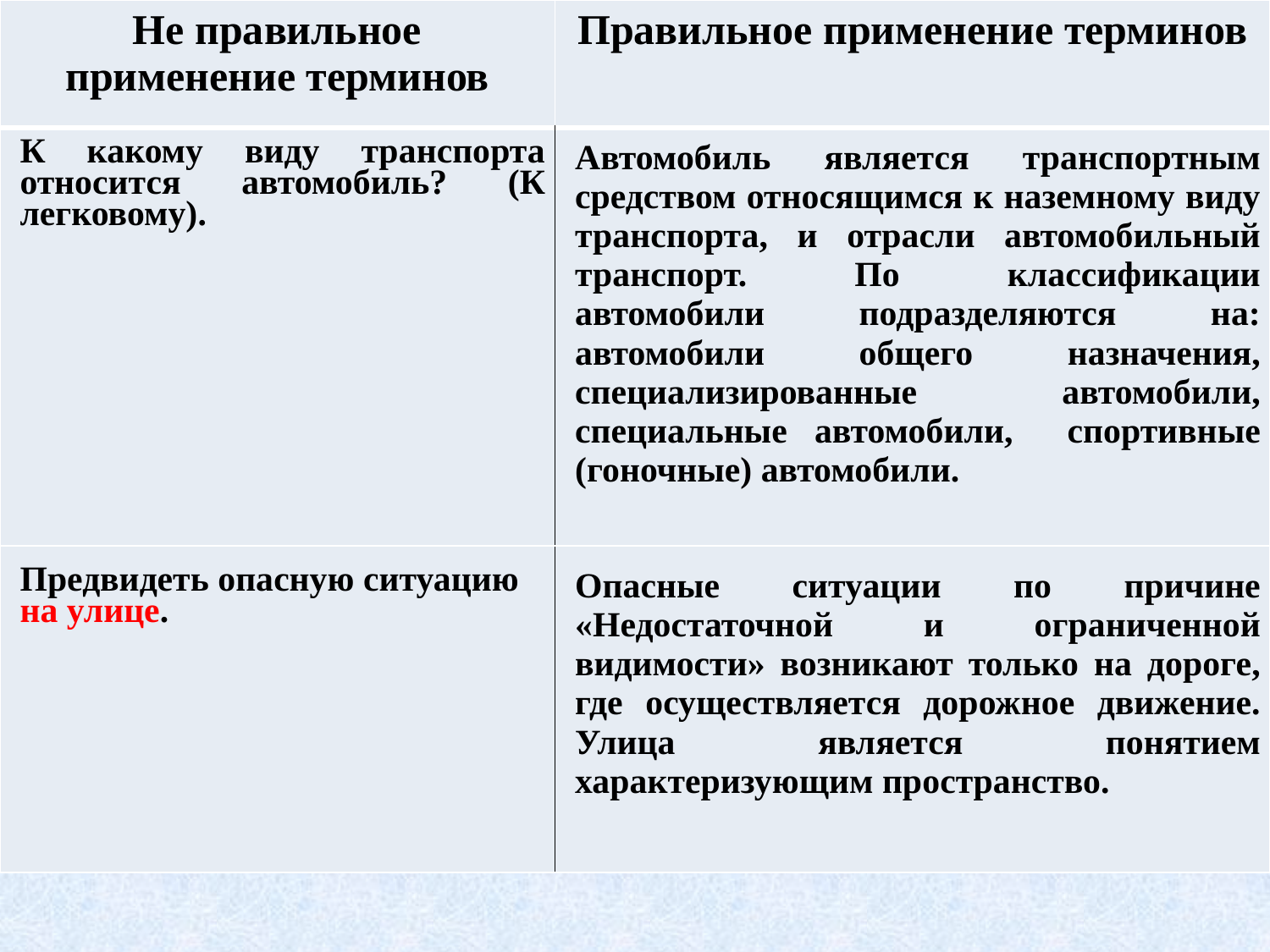

| Не правильное применение терминов | Правильное применение терминов |
| --- | --- |
| К какому виду транспорта относится автомобиль? (К легковому). | Автомобиль является транспортным средством относящимся к наземному виду транспорта, и отрасли автомобильный транспорт. По классификации автомобили подразделяются на: автомобили общего назначения, специализированные автомобили, специальные автомобили, спортивные (гоночные) автомобили. |
| Предвидеть опасную ситуацию на улице. | Опасные ситуации по причине «Недостаточной и ограниченной видимости» возникают только на дороге, где осуществляется дорожное движение. Улица является понятием характеризующим пространство. |
83